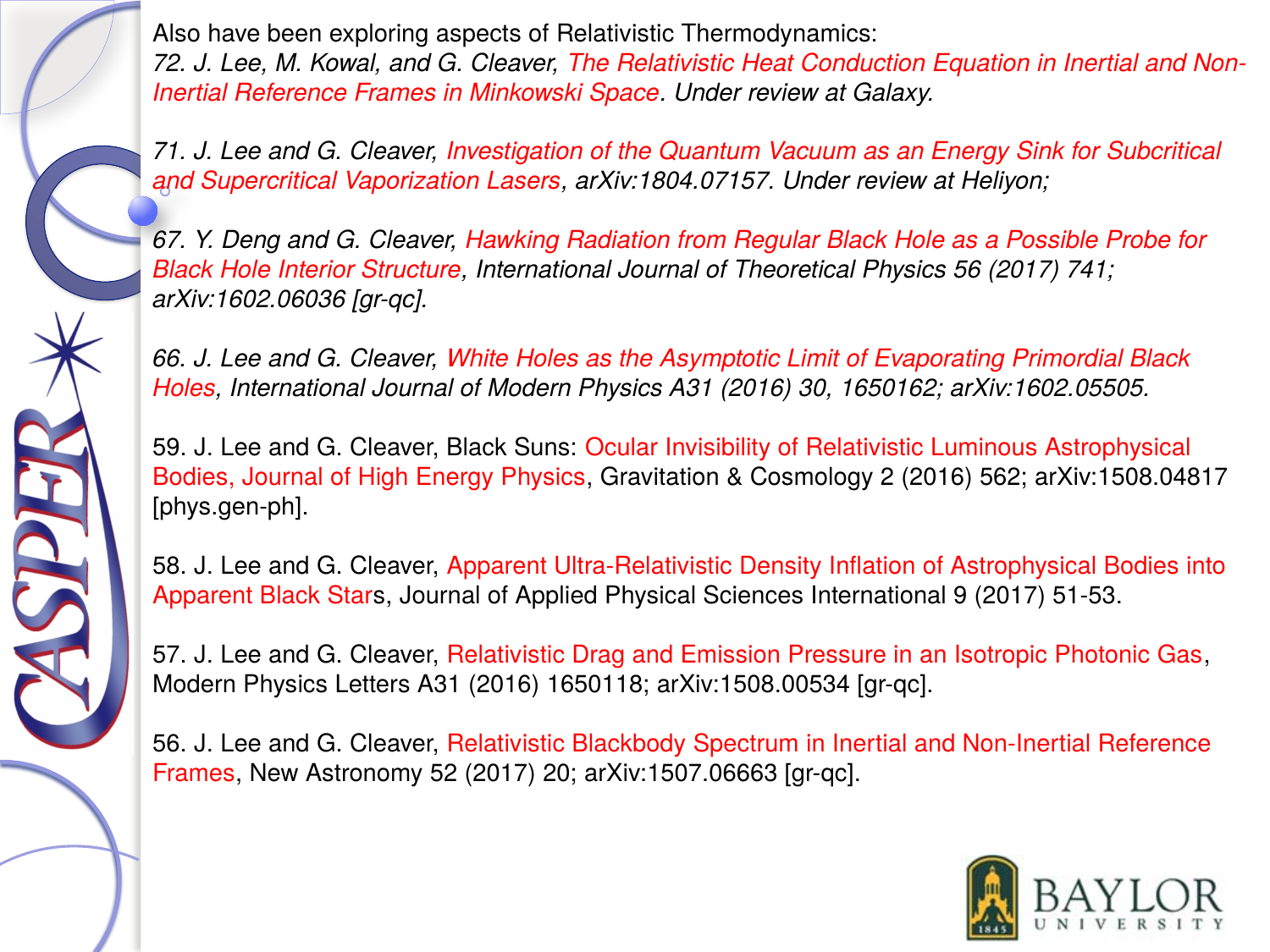

#
Also have been exploring aspects of Relativistic Thermodynamics:
72. J. Lee, M. Kowal, and G. Cleaver, The Relativistic Heat Conduction Equation in Inertial and Non-
Inertial Reference Frames in Minkowski Space. Under review at Galaxy.

71. J. Lee and G. Cleaver, Investigation of the Quantum Vacuum as an Energy Sink for Subcritical and Supercritical Vaporization Lasers, arXiv:1804.07157. Under review at Heliyon;

67. Y. Deng and G. Cleaver, Hawking Radiation from Regular Black Hole as a Possible Probe for Black Hole Interior Structure, International Journal of Theoretical Physics 56 (2017) 741; arXiv:1602.06036 [gr-qc].

66. J. Lee and G. Cleaver, White Holes as the Asymptotic Limit of Evaporating Primordial Black Holes, International Journal of Modern Physics A31 (2016) 30, 1650162; arXiv:1602.05505.

59. J. Lee and G. Cleaver, Black Suns: Ocular Invisibility of Relativistic Luminous Astrophysical Bodies, Journal of High Energy Physics, Gravitation & Cosmology 2 (2016) 562; arXiv:1508.04817 [phys.gen-ph].

58. J. Lee and G. Cleaver, Apparent Ultra-Relativistic Density Inflation of Astrophysical Bodies into Apparent Black Stars, Journal of Applied Physical Sciences International 9 (2017) 51-53.

57. J. Lee and G. Cleaver, Relativistic Drag and Emission Pressure in an Isotropic Photonic Gas, Modern Physics Letters A31 (2016) 1650118; arXiv:1508.00534 [gr-qc].

56. J. Lee and G. Cleaver, Relativistic Blackbody Spectrum in Inertial and Non-Inertial Reference Frames, New Astronomy 52 (2017) 20; arXiv:1507.06663 [gr-qc].